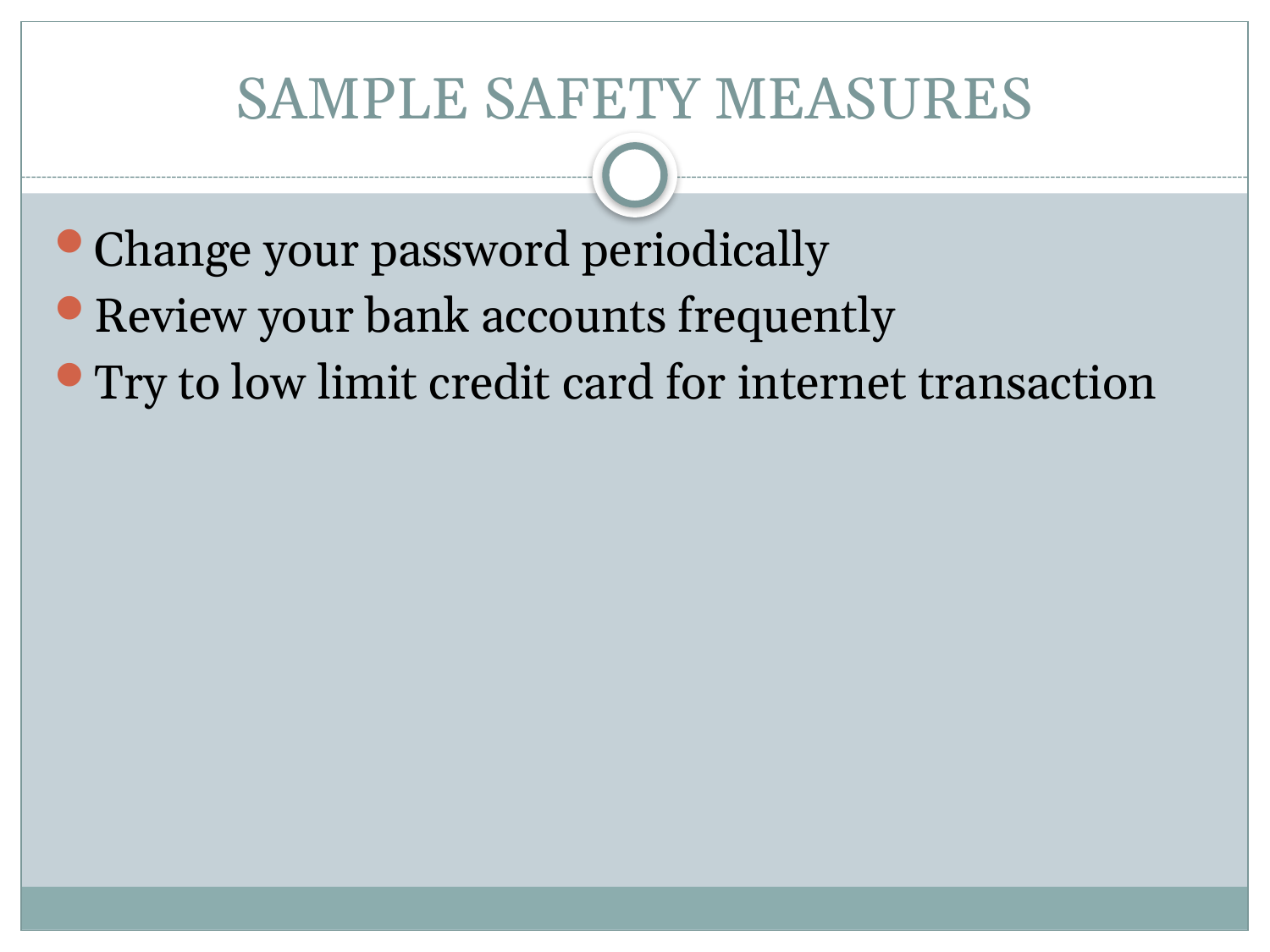

# SAMPLE SAFETY MEASURES
Change your password periodically
Review your bank accounts frequently
Try to low limit credit card for internet transaction